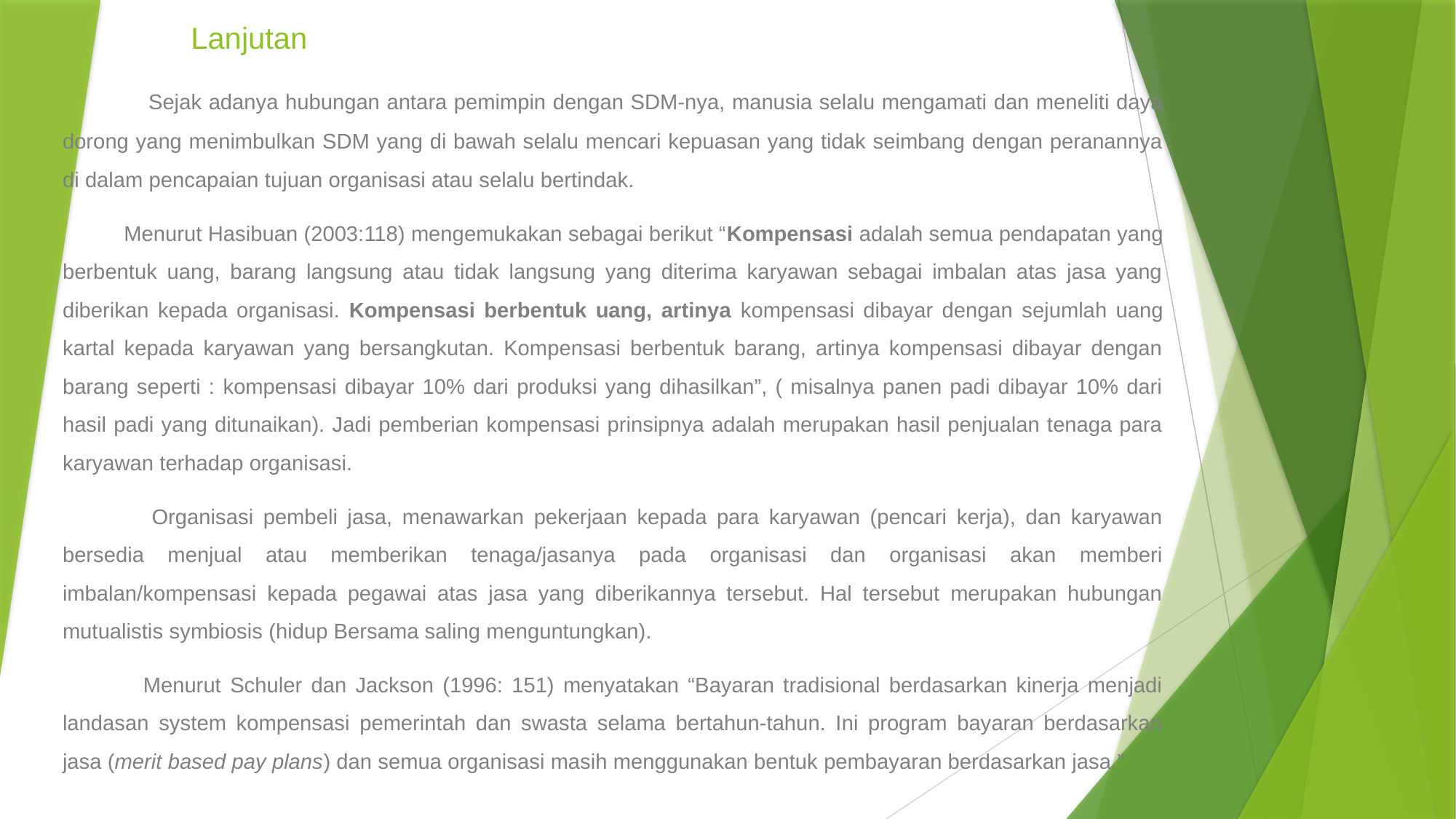

# Lanjutan
          Sejak adanya hubungan antara pemimpin dengan SDM-nya, manusia selalu mengamati dan meneliti daya dorong yang menimbulkan SDM yang di bawah selalu mencari kepuasan yang tidak seimbang dengan peranannya di dalam pencapaian tujuan organisasi atau selalu bertindak.
          Menurut Hasibuan (2003:118) mengemukakan sebagai berikut “Kompensasi adalah semua pendapatan yang berbentuk uang, barang langsung atau tidak langsung yang diterima karyawan sebagai imbalan atas jasa yang diberikan kepada organisasi. Kompensasi berbentuk uang, artinya kompensasi dibayar dengan sejumlah uang kartal kepada karyawan yang bersangkutan. Kompensasi berbentuk barang, artinya kompensasi dibayar dengan barang seperti : kompensasi dibayar 10% dari produksi yang dihasilkan”, ( misalnya panen padi dibayar 10% dari hasil padi yang ditunaikan). Jadi pemberian kompensasi prinsipnya adalah merupakan hasil penjualan tenaga para karyawan terhadap organisasi.
         Organisasi pembeli jasa, menawarkan pekerjaan kepada para karyawan (pencari kerja), dan karyawan bersedia menjual atau memberikan tenaga/jasanya pada organisasi dan organisasi akan memberi imbalan/kompensasi kepada pegawai atas jasa yang diberikannya tersebut. Hal tersebut merupakan hubungan mutualistis symbiosis (hidup Bersama saling menguntungkan).
         Menurut Schuler dan Jackson (1996: 151) menyatakan “Bayaran tradisional berdasarkan kinerja menjadi landasan system kompensasi pemerintah dan swasta selama bertahun-tahun. Ini program bayaran berdasarkan jasa (merit based pay plans) dan semua organisasi masih menggunakan bentuk pembayaran berdasarkan jasa.”